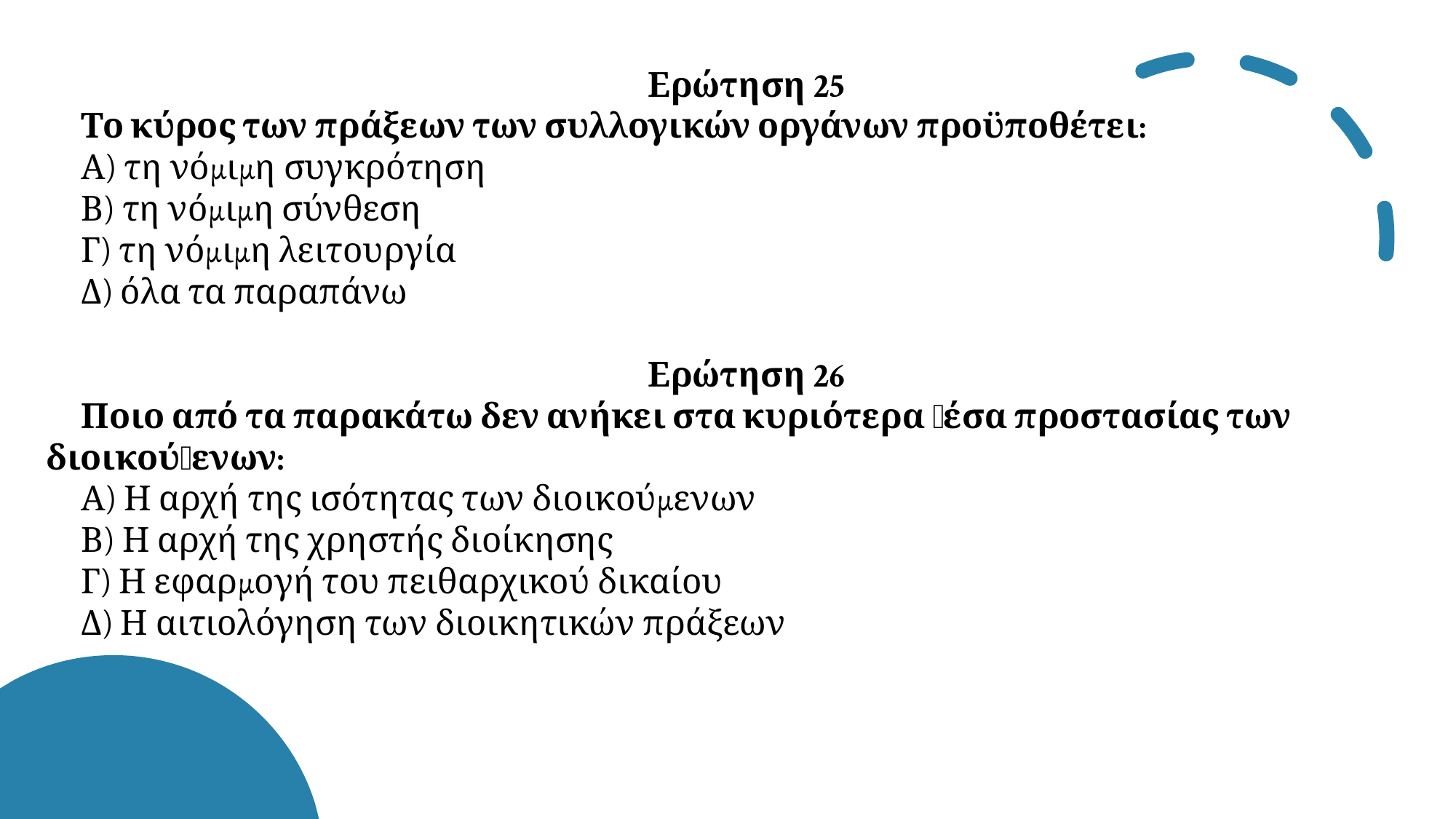

«

Ερώτηση 25
Το κύρος των πράξεων των συλλογικών οργάνων προϋποθέτει:
Α) τη νόμιμη συγκρότηση
Β) τη νόμιμη σύνθεση
Γ) τη νόμιμη λειτουργία
Δ) όλα τα παραπάνω

Ερώτηση 26
Ποιο από τα παρακάτω δεν ανήκει στα κυριότερα μέσα προστασίας των διοικούμενων:
Α) Η αρχή της ισότητας των διοικούμενων
Β) Η αρχή της χρηστής διοίκησης
Γ) Η εφαρμογή του πειθαρχικού δικαίου
Δ) Η αιτιολόγηση των διοικητικών πράξεων